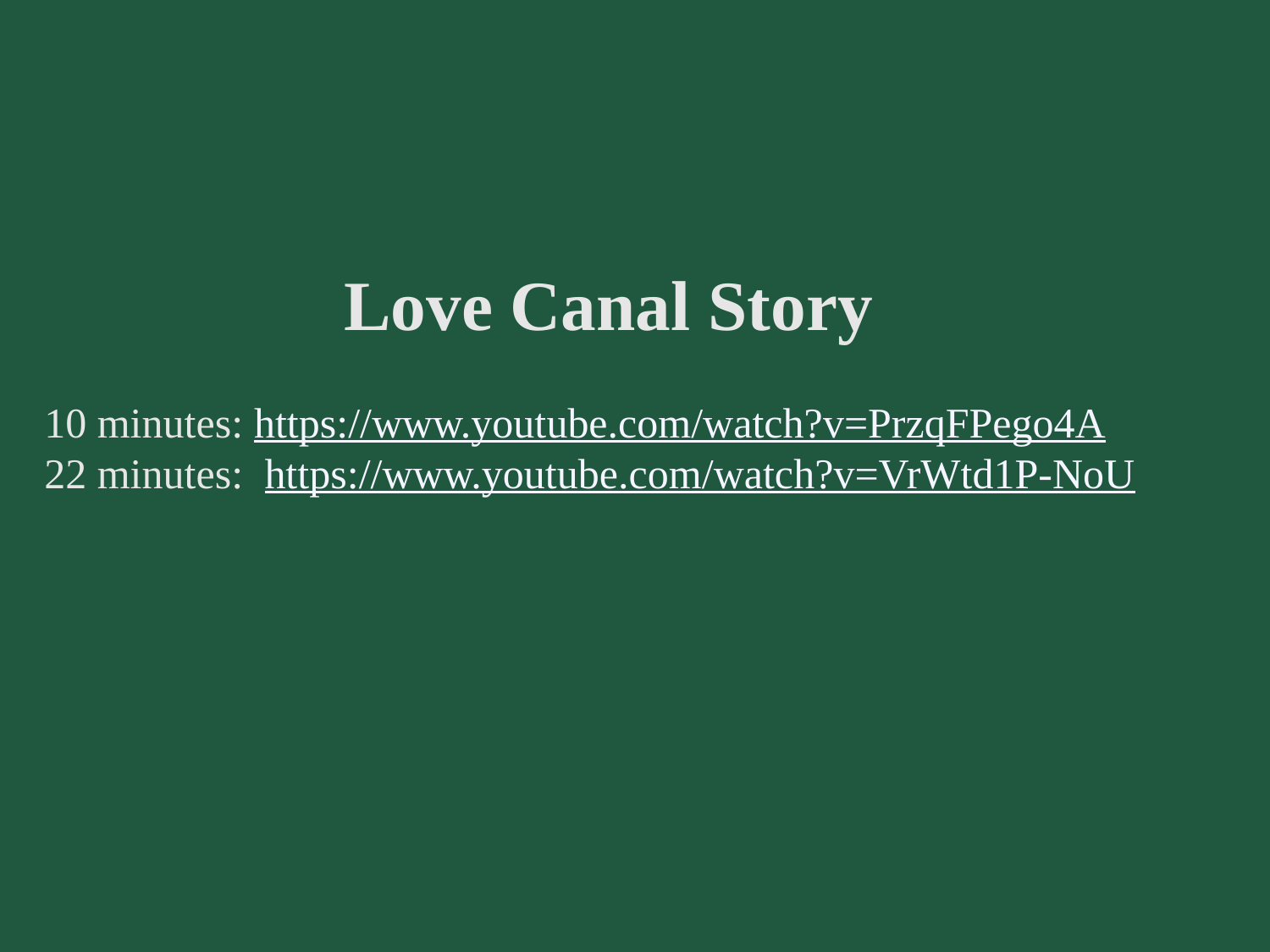

Love Canal Story

10 minutes: https://www.youtube.com/watch?v=PrzqFPego4A
22 minutes:  https://www.youtube.com/watch?v=VrWtd1P-NoU